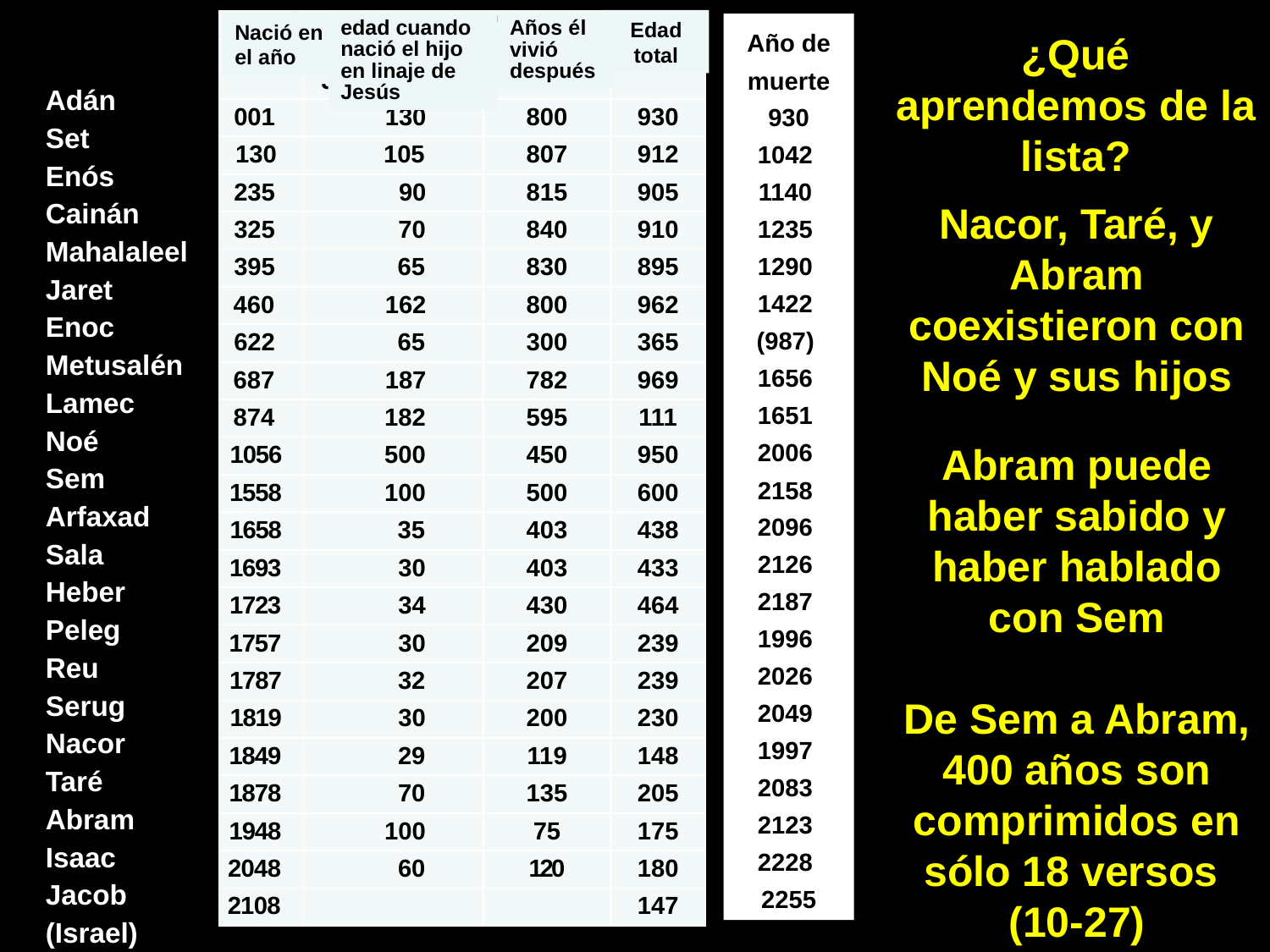

Edad total
| Year of | Age at birth | Years lived | Total |
| --- | --- | --- | --- |
| birth | of son in | afterward | age |
|  | Jesus' ancestry |  |  |
| 001 | 130 | 800 | 930 |
| 130 | 105 | 807 | 912 |
| 235 | 90 | 815 | 905 |
| 325 | 70 | 840 | 910 |
| 395 | 65 | 830 | 895 |
| 460 | 162 | 800 | 962 |
| 622 | 65 | 300 | 365 |
| 687 | 187 | 782 | 969 |
| 874 | 182 | 595 | 111 |
| 1056 | 500 | 450 | 950 |
| 1558 | 100 | 500 | 600 |
| 1658 | 35 | 403 | 438 |
| 1693 | 30 | 403 | 433 |
| 1723 | 34 | 430 | 464 |
| 1757 | 30 | 209 | 239 |
| 1787 | 32 | 207 | 239 |
| 1819 | 30 | 200 | 230 |
| 1849 | 29 | 119 | 148 |
| 1878 | 70 | 135 | 205 |
| 1948 | 100 | 75 | 175 |
| 2048 | 60 | 120 | 180 |
| 2108 |  |  | 147 |
edad cuando nació el hijo en linaje de Jesús
Años él vivió después
Año de muerte
930
1042
1140
1235
1290
1422
(987)
1656
1651
2006
2158
2096
2126
2187
1996
2026
2049
1997
2083
2123
2228
2255
Nació en
el año
¿Qué aprendemos de la lista?
Adán
Set
Enós
Cainán
Mahalaleel
Jaret
Enoc
Metusalén
Lamec
Noé
Sem
Arfaxad
Sala
Heber
Peleg
Reu
Serug
Nacor
Taré
Abram
Isaac
Jacob (Israel)
Nacor, Taré, y Abram coexistieron con Noé y sus hijos

Abram puede haber sabido y haber hablado con Sem

De Sem a Abram, 400 años son comprimidos en sólo 18 versos
(10-27)